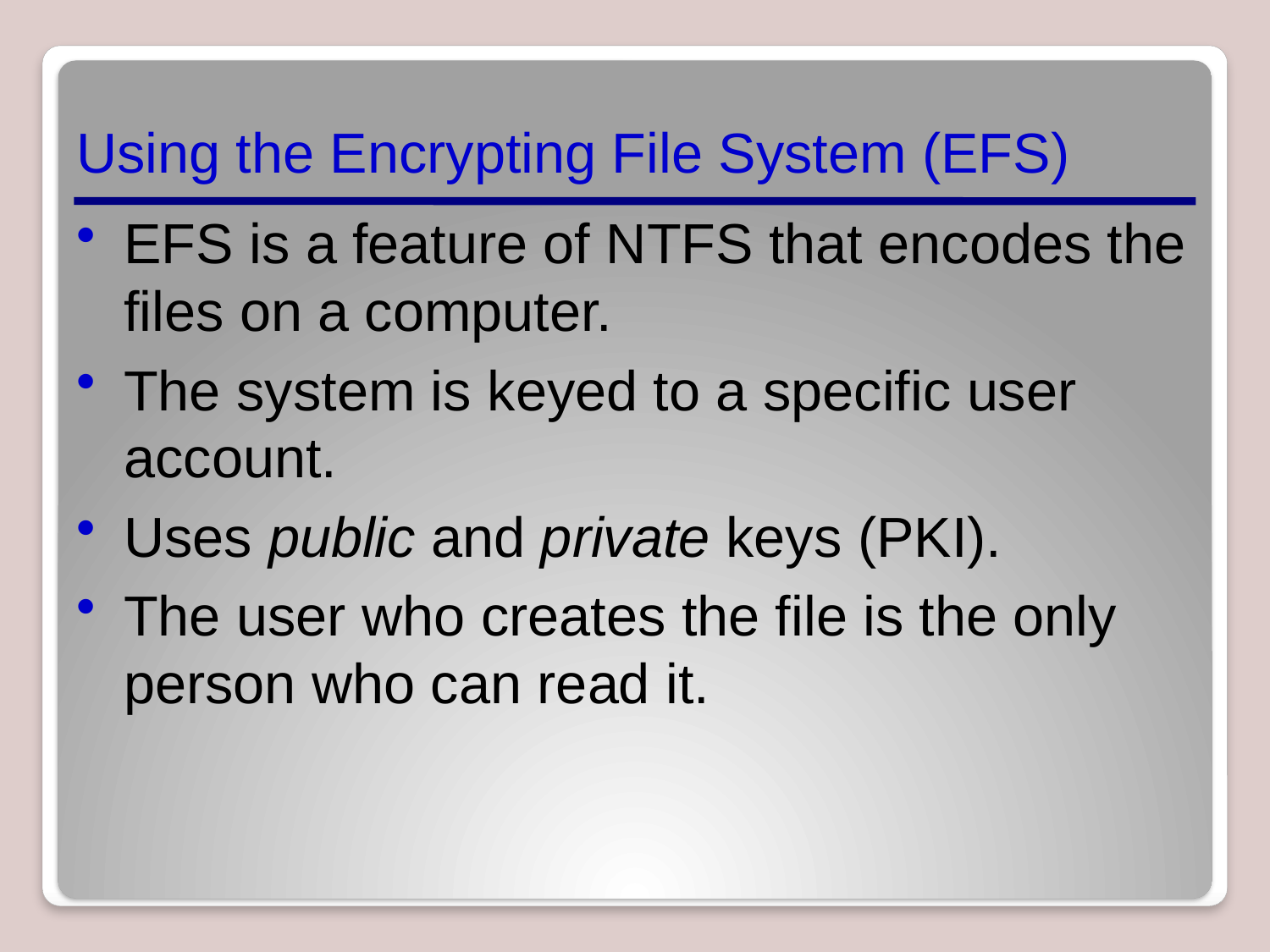

# Using the Encrypting File System (EFS)
EFS is a feature of NTFS that encodes the files on a computer.
The system is keyed to a specific user account.
Uses public and private keys (PKI).
The user who creates the file is the only person who can read it.